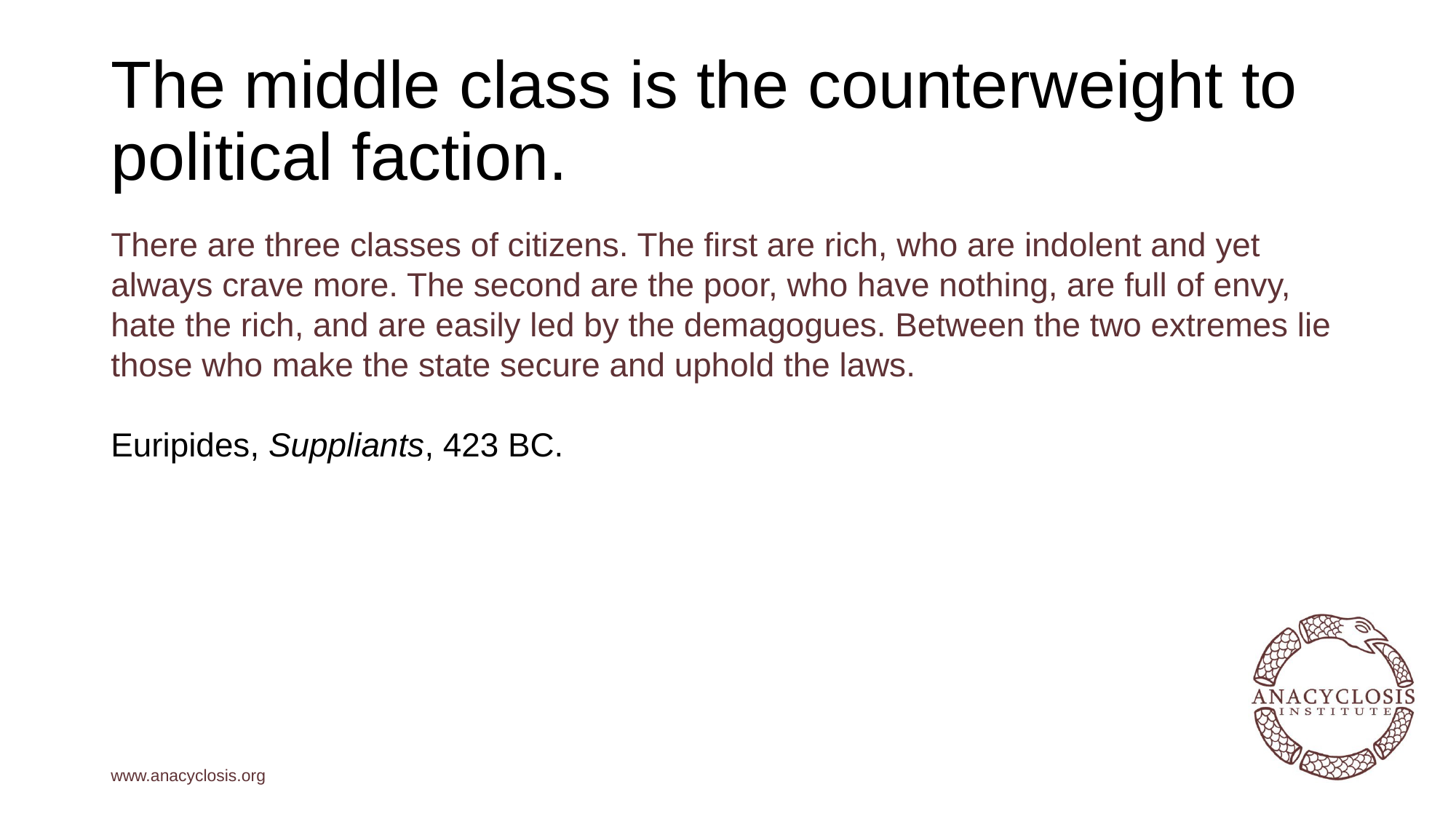

# The middle class is the counterweight to political faction.
There are three classes of citizens. The first are rich, who are indolent and yet always crave more. The second are the poor, who have nothing, are full of envy, hate the rich, and are easily led by the demagogues. Between the two extremes lie those who make the state secure and uphold the laws.

Euripides, Suppliants, 423 BC.